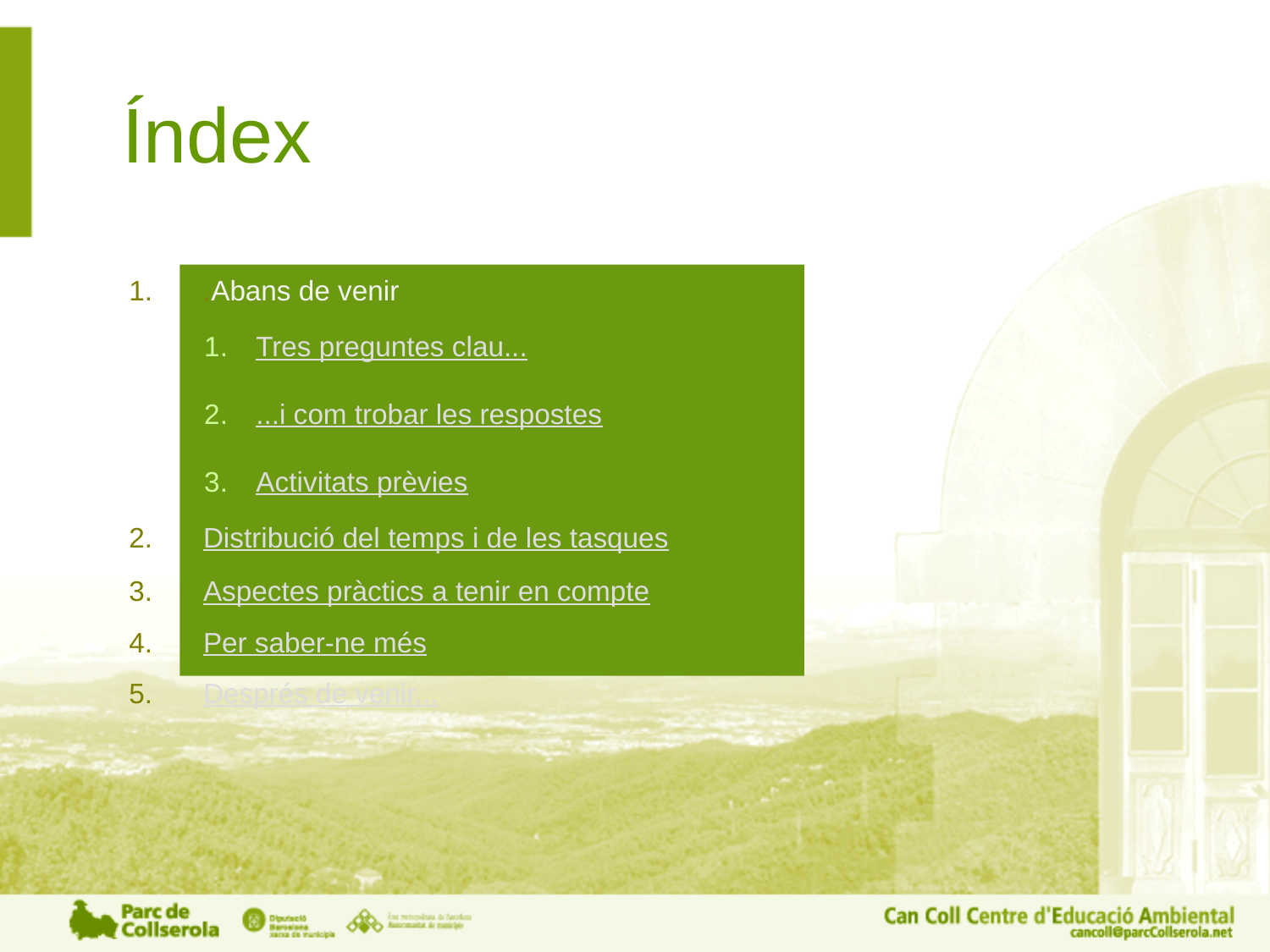

# Índex

.Abans de venir

Tres preguntes clau...

...i com trobar les respostes

Activitats prèvies

Distribució del temps i de les tasques

Aspectes pràctics a tenir en compte

Per saber-ne més

Després de venir...